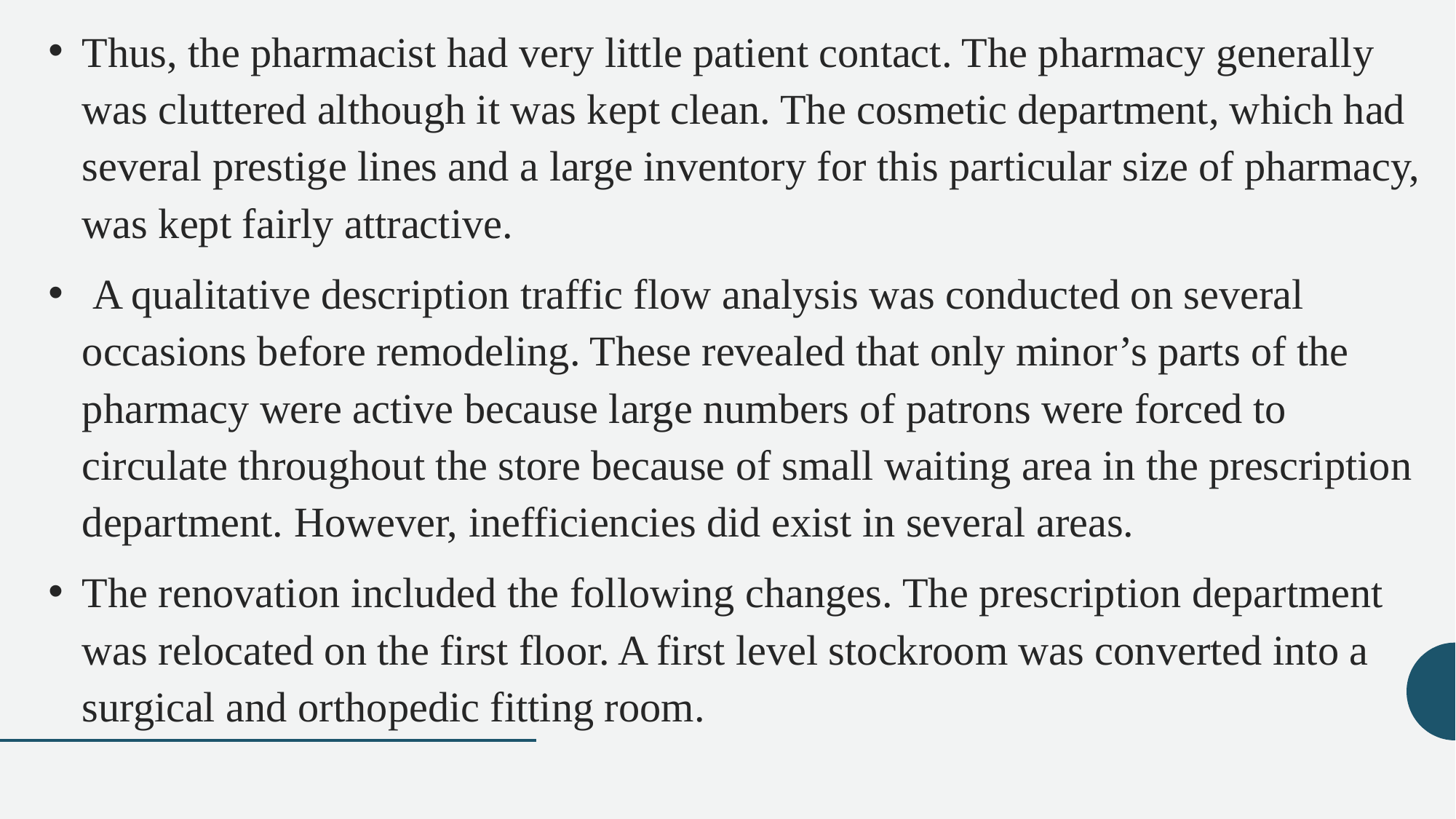

Thus, the pharmacist had very little patient contact. The pharmacy generally was cluttered although it was kept clean. The cosmetic department, which had several prestige lines and a large inventory for this particular size of pharmacy, was kept fairly attractive.
 A qualitative description traffic flow analysis was conducted on several occasions before remodeling. These revealed that only minor’s parts of the pharmacy were active because large numbers of patrons were forced to circulate throughout the store because of small waiting area in the prescription department. However, inefficiencies did exist in several areas.
The renovation included the following changes. The prescription department was relocated on the first floor. A first level stockroom was converted into a surgical and orthopedic fitting room.